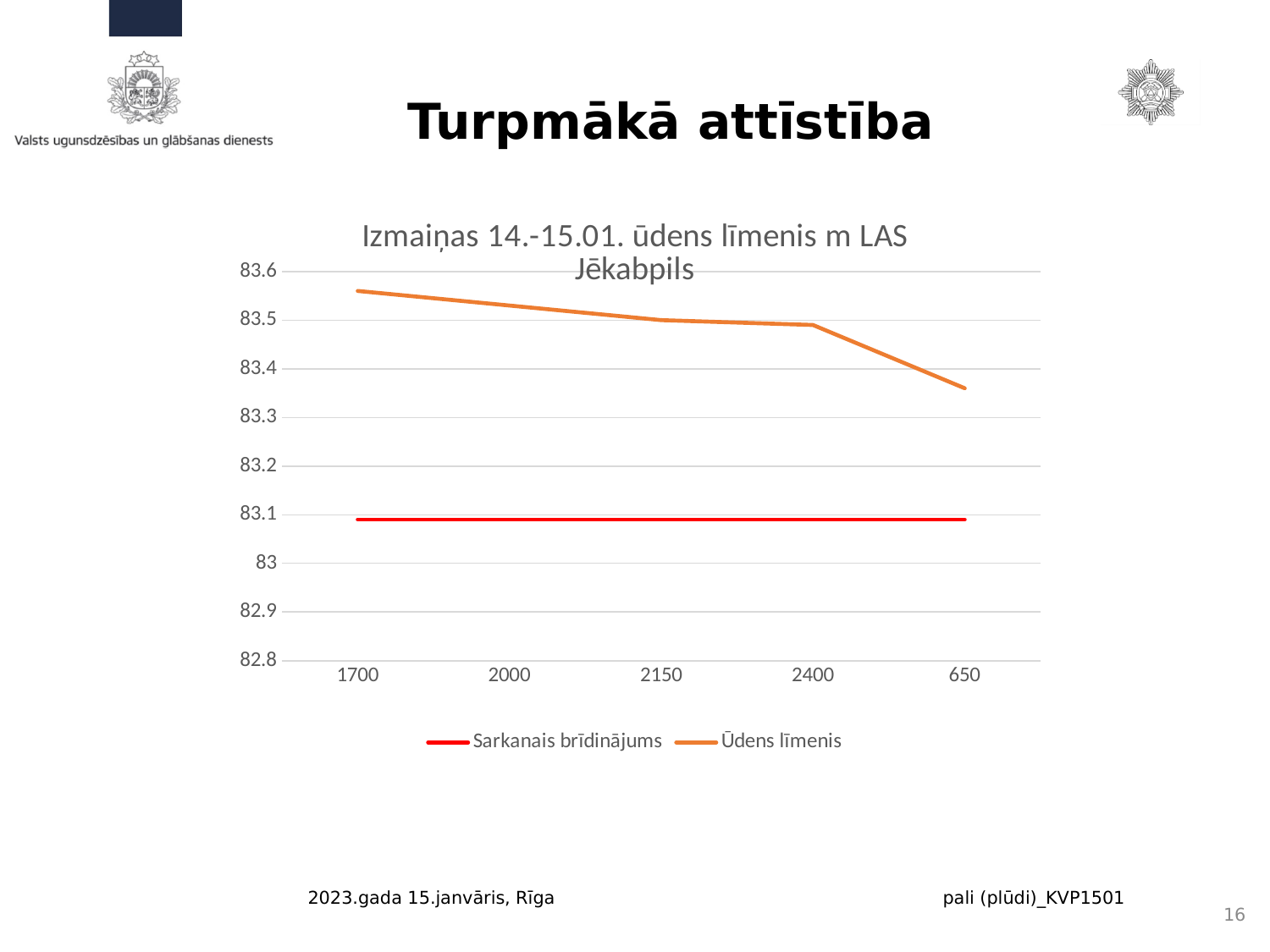

# Turpmākā attīstība

### Chart: Izmaiņas 14.-15.01. ūdens līmenis m LAS Jēkabpils

| Category | Sarkanais brīdinājums | Ūdens līmenis |
|---|---|---|
| 1700 | 83.09 | 83.56 |
| 2000 | 83.09 | 83.53 |
| 2150 | 83.09 | 83.5 |
| 2400 | 83.09 | 83.49 |
| 650 | 83.09 | 83.36 |
2023.gada 15.janvāris, Rīga				pali (plūdi)_KVP1501
16